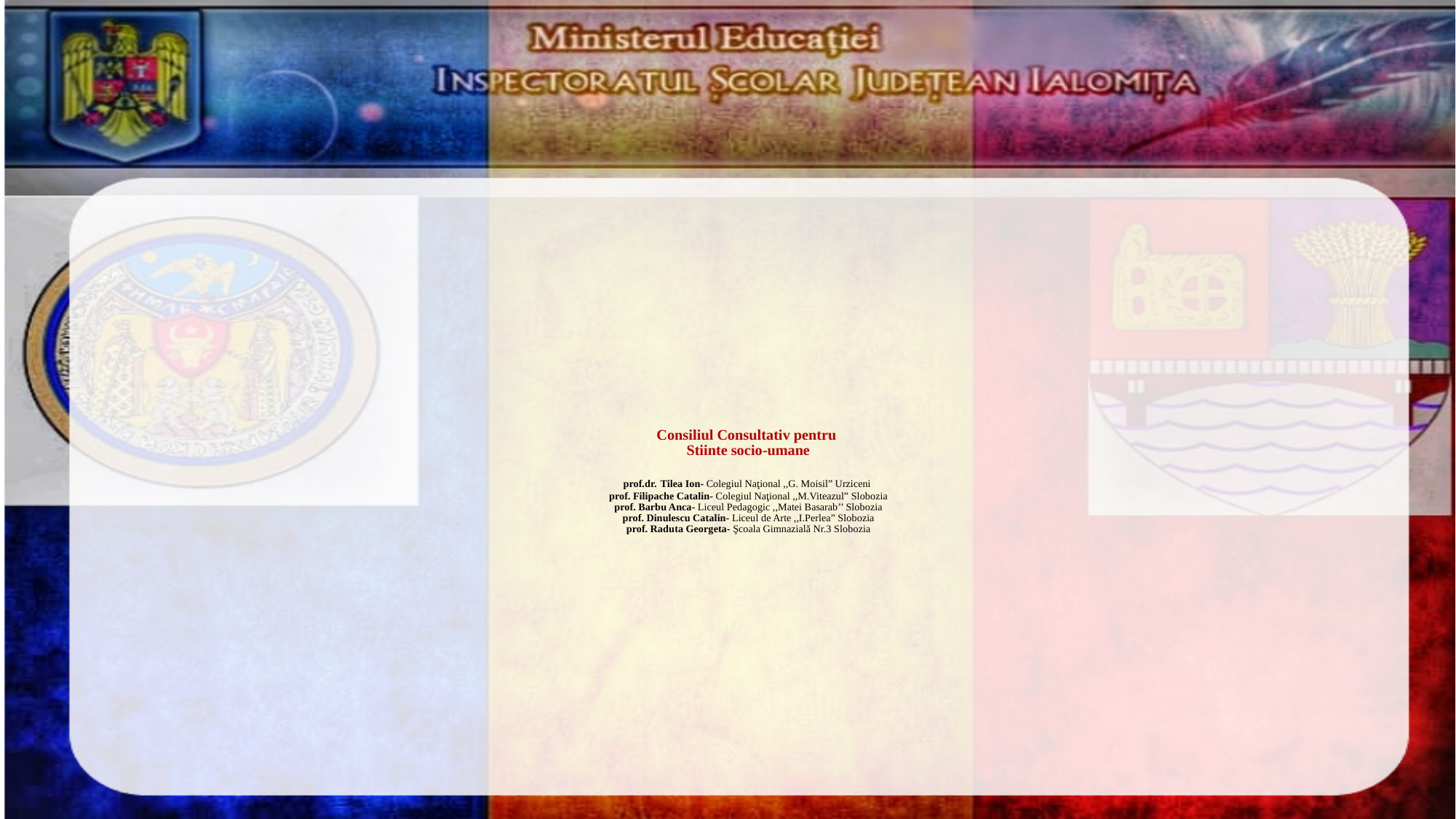

# Consiliul Consultativ pentru Stiinte socio-umane prof.dr. Tilea Ion- Colegiul Naţional ,,G. Moisilˮ Urziceni prof. Filipache Catalin- Colegiul Naţional ,,M.Viteazulˮ Slobozia prof. Barbu Anca- Liceul Pedagogic ,,Matei Basarab’’ Slobozia prof. Dinulescu Catalin- Liceul de Arte ,,I.Perleaˮ Slobozia prof. Raduta Georgeta- Şcoala Gimnazială Nr.3 Slobozia